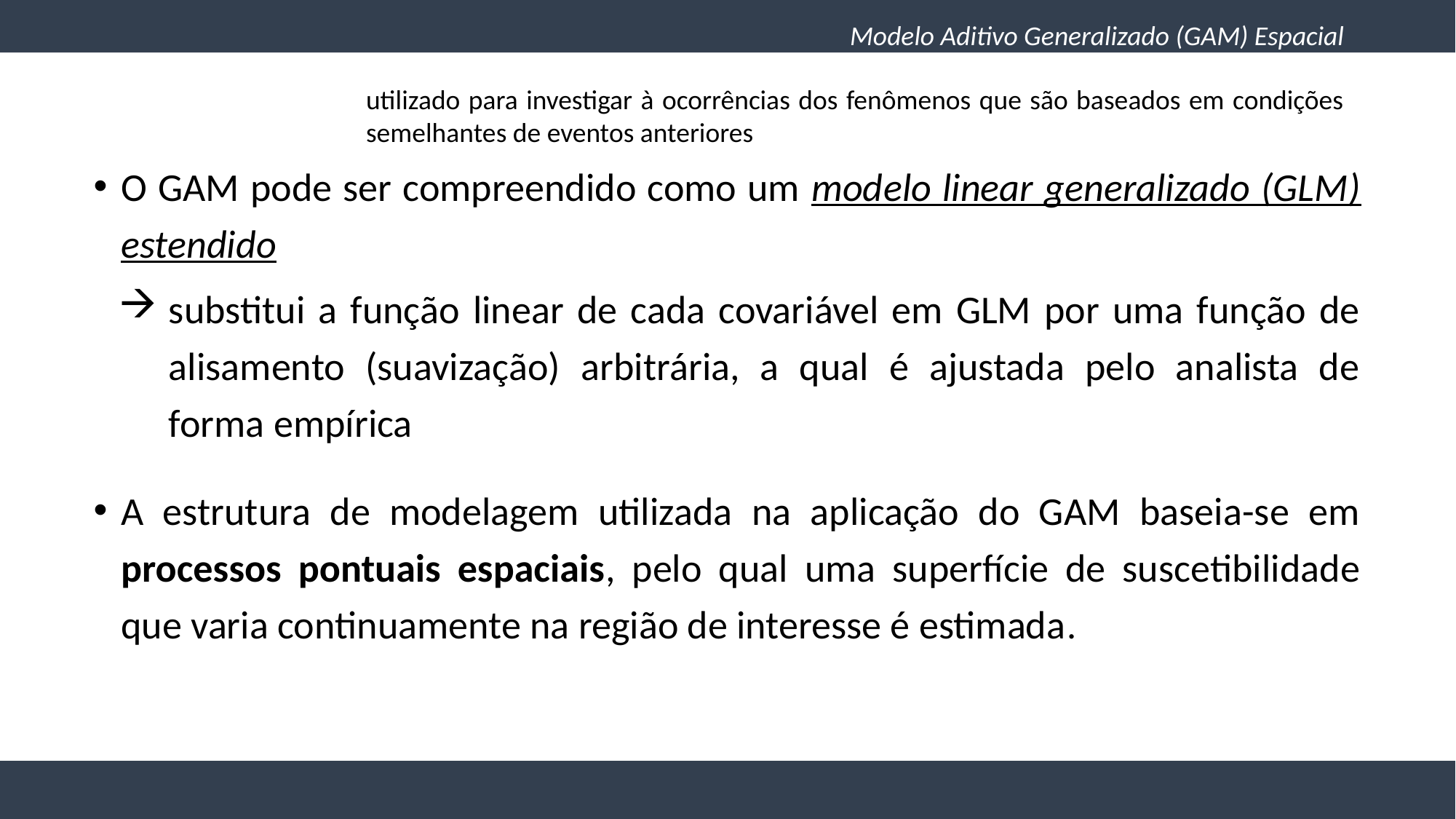

Modelo Aditivo Generalizado (GAM) Espacial
utilizado para investigar à ocorrências dos fenômenos que são baseados em condições semelhantes de eventos anteriores
O GAM pode ser compreendido como um modelo linear generalizado (GLM) estendido
substitui a função linear de cada covariável em GLM por uma função de alisamento (suavização) arbitrária, a qual é ajustada pelo analista de forma empírica

A estrutura de modelagem utilizada na aplicação do GAM baseia-se em processos pontuais espaciais, pelo qual uma superfície de suscetibilidade que varia continuamente na região de interesse é estimada.
12